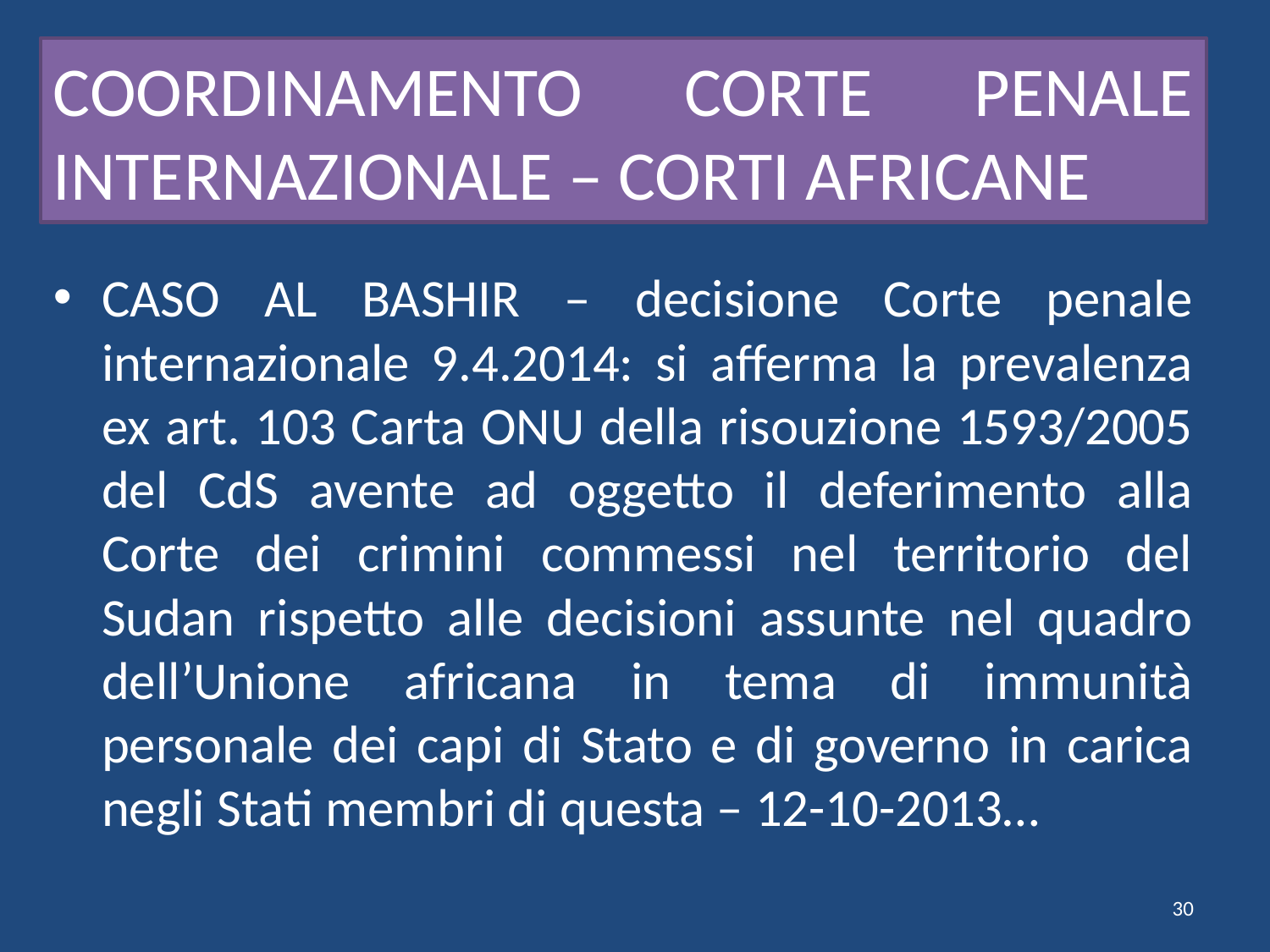

# COORDINAMENTO CORTE PENALE INTERNAZIONALE – CORTI AFRICANE
CASO AL BASHIR – decisione Corte penale internazionale 9.4.2014: si afferma la prevalenza ex art. 103 Carta ONU della risouzione 1593/2005 del CdS avente ad oggetto il deferimento alla Corte dei crimini commessi nel territorio del Sudan rispetto alle decisioni assunte nel quadro dell’Unione africana in tema di immunità personale dei capi di Stato e di governo in carica negli Stati membri di questa – 12-10-2013…
30